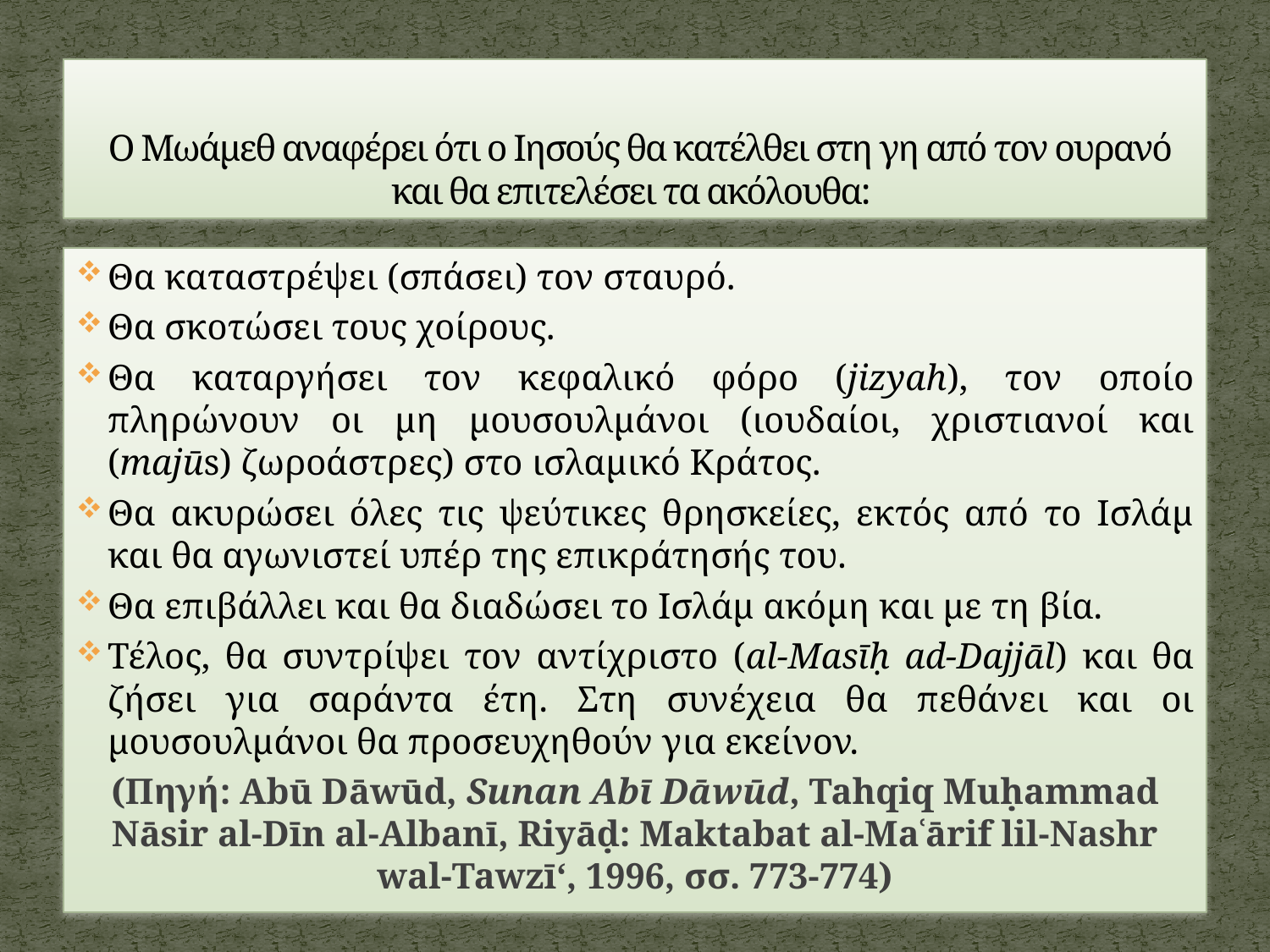

# Ο Μωάμεθ αναφέρει ότι ο Ιησούς θα κατέλθει στη γη από τον ουρανό και θα επιτελέσει τα ακόλουθα:
Θα καταστρέψει (σπάσει) τον σταυρό.
Θα σκοτώσει τους χοίρους.
Θα καταργήσει τον κεφαλικό φόρο (jizyah), τον οποίο πληρώνουν οι μη μουσουλμάνοι (ιουδαίοι, χριστιανοί και (majūs) ζωροάστρες) στο ισλαμικό Κράτος.
Θα ακυρώσει όλες τις ψεύτικες θρησκείες, εκτός από το Ισλάμ και θα αγωνιστεί υπέρ της επικράτησής του.
Θα επιβάλλει και θα διαδώσει το Ισλάμ ακόμη και με τη βία.
Τέλος, θα συντρίψει τον αντίχριστο (al-Masīḥ ad-Dajjāl) και θα ζήσει για σαράντα έτη. Στη συνέχεια θα πεθάνει και οι μουσουλμάνοι θα προσευχηθούν για εκείνον.
(Πηγή: Abū Dāwūd, Sunan Abī Dāwūd, Tahqiq Muḥammad Nāsir al-Dīn al-Albanī, Riyāḍ: Maktabat al-Maʿārif lil-Nashr wal-Tawzīʻ, 1996, σσ. 773-774)